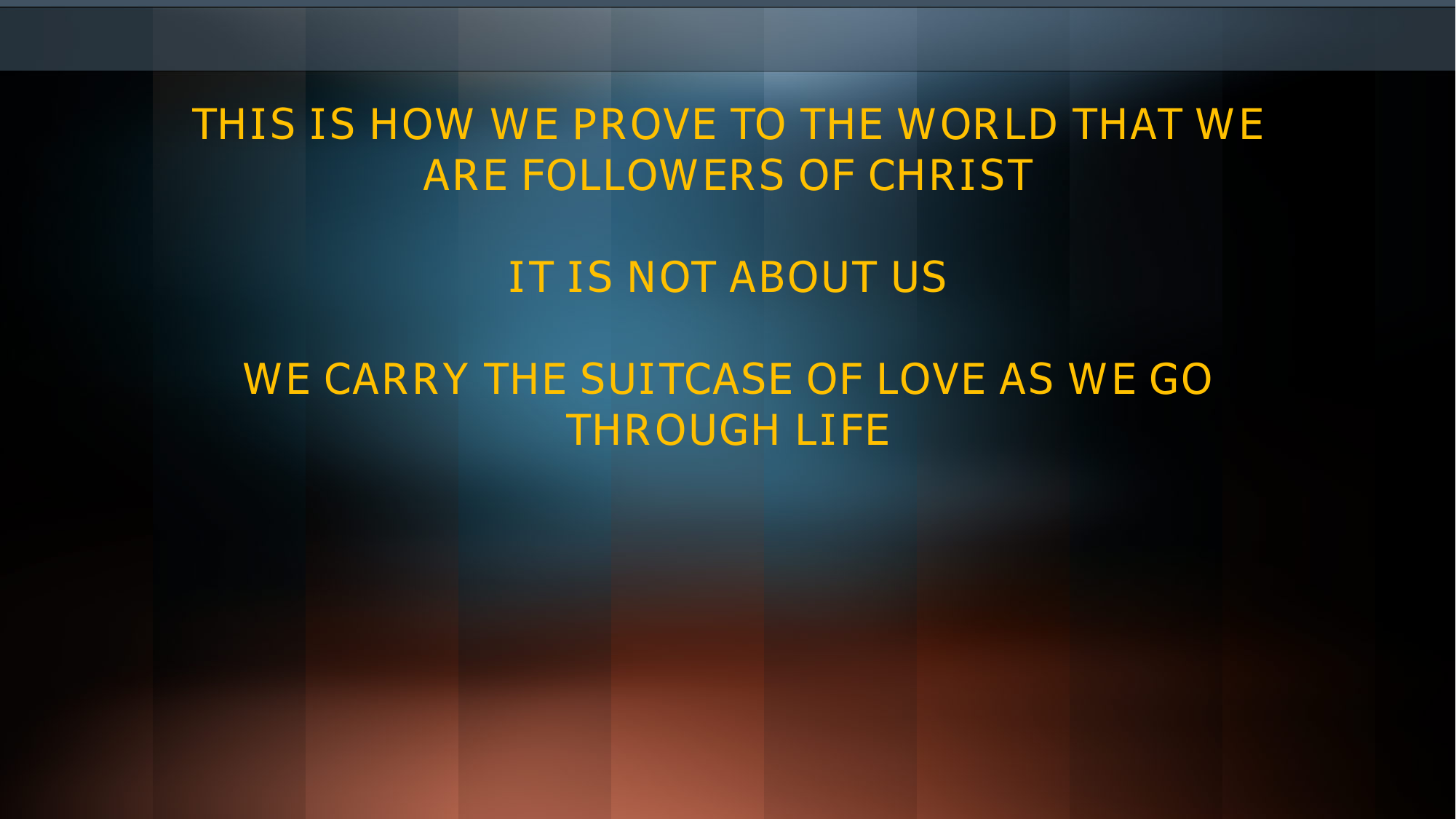

THIS IS HOW WE PROVE TO THE WORLD THAT WE ARE FOLLOWERS OF CHRIST

IT IS NOT ABOUT US

WE CARRY THE SUITCASE OF LOVE AS WE GO THROUGH LIFE